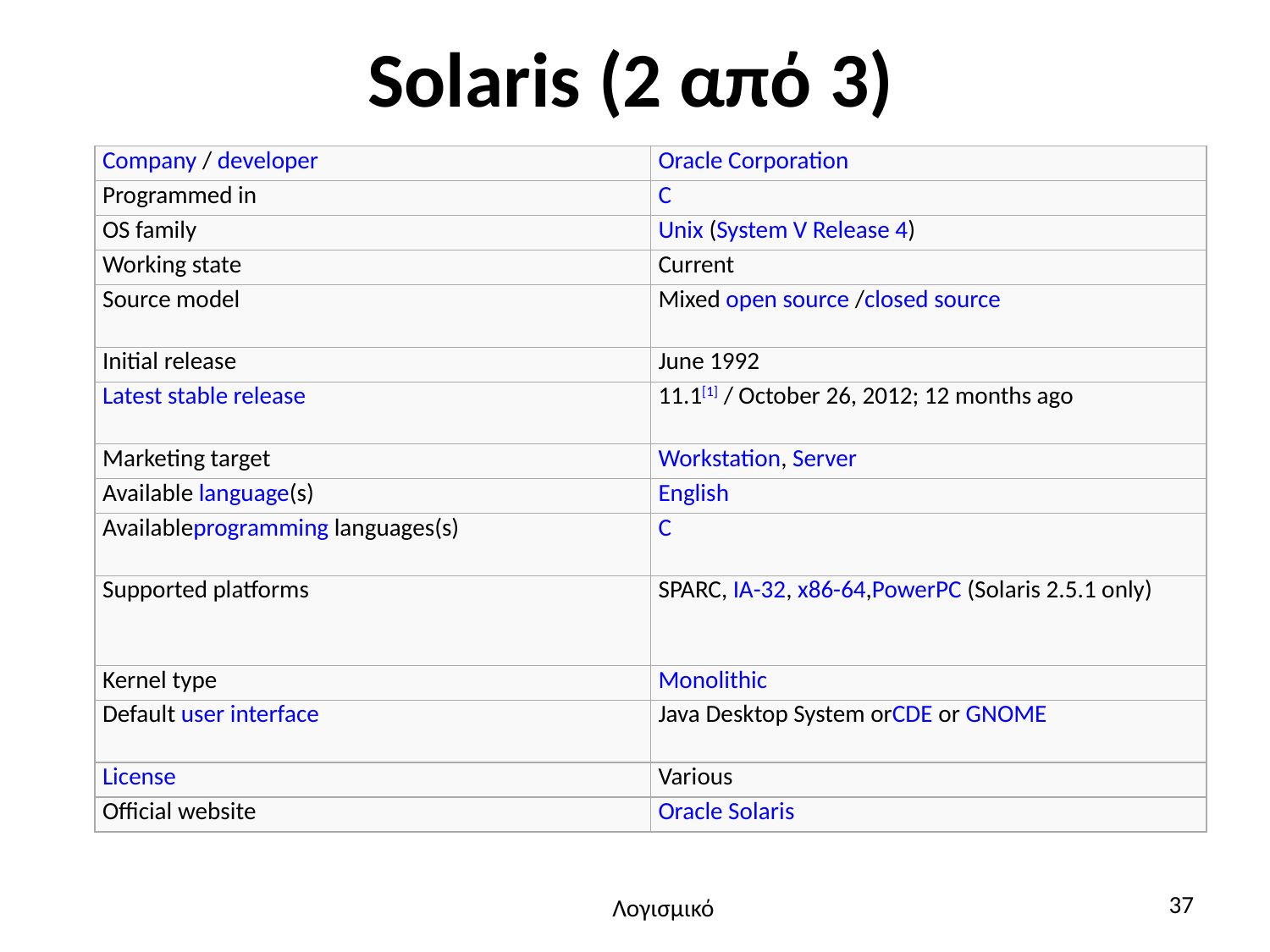

# Solaris (2 από 3)
| Company / developer | Oracle Corporation |
| --- | --- |
| Programmed in | C |
| OS family | Unix (System V Release 4) |
| Working state | Current |
| Source model | Mixed open source /closed source |
| Initial release | June 1992 |
| Latest stable release | 11.1[1] / October 26, 2012; 12 months ago |
| Marketing target | Workstation, Server |
| Available language(s) | English |
| Availableprogramming languages(s) | C |
| Supported platforms | SPARC, IA-32, x86-64,PowerPC (Solaris 2.5.1 only) |
| Kernel type | Monolithic |
| Default user interface | Java Desktop System orCDE or GNOME |
| License | Various |
| Official website | Oracle Solaris |
37
Λογισμικό